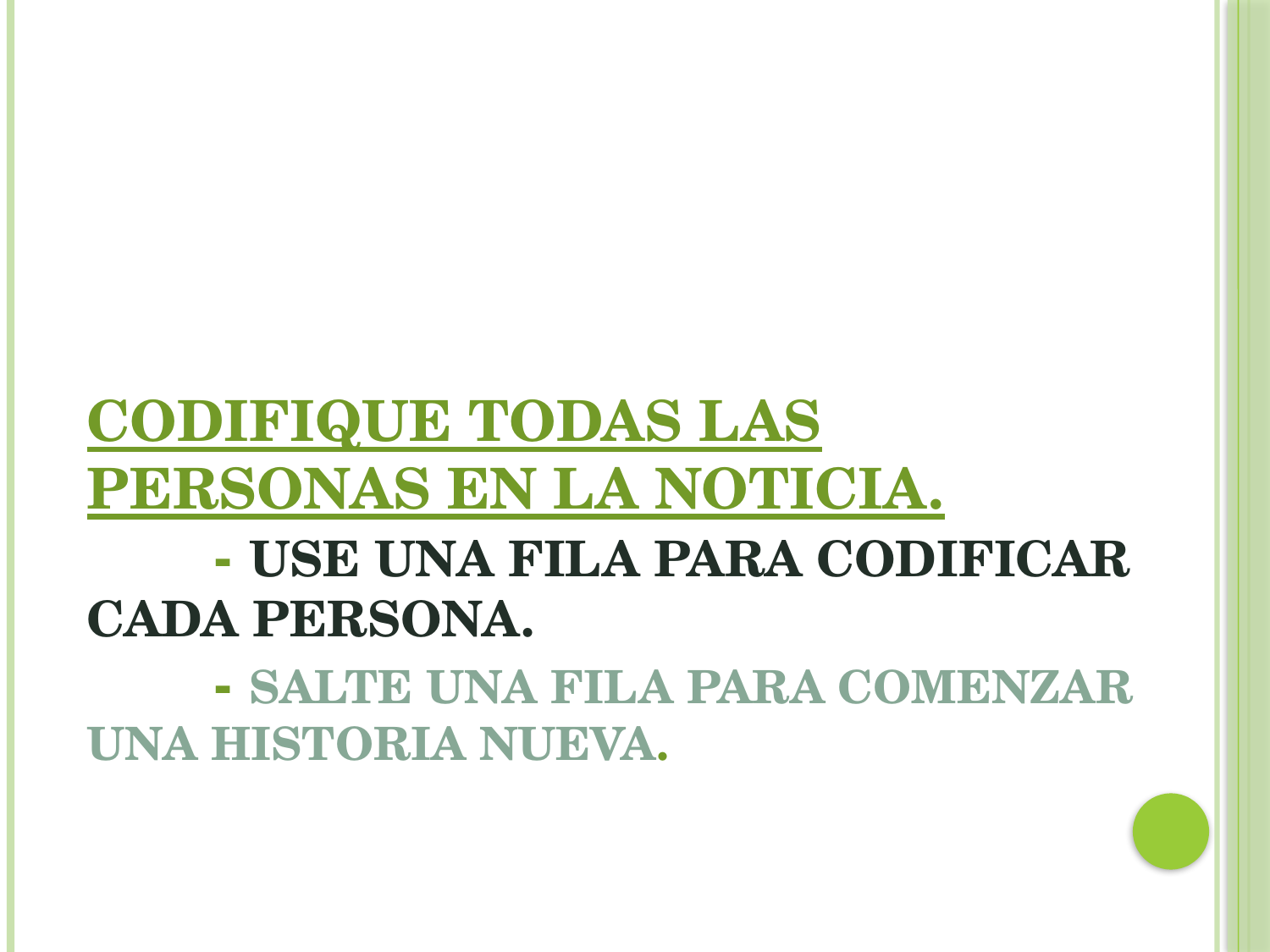

# Codifique todas las personas en la noticia. - Use una fila para codificar cada persona. - Salte una fila para comenzar una historia nueva.